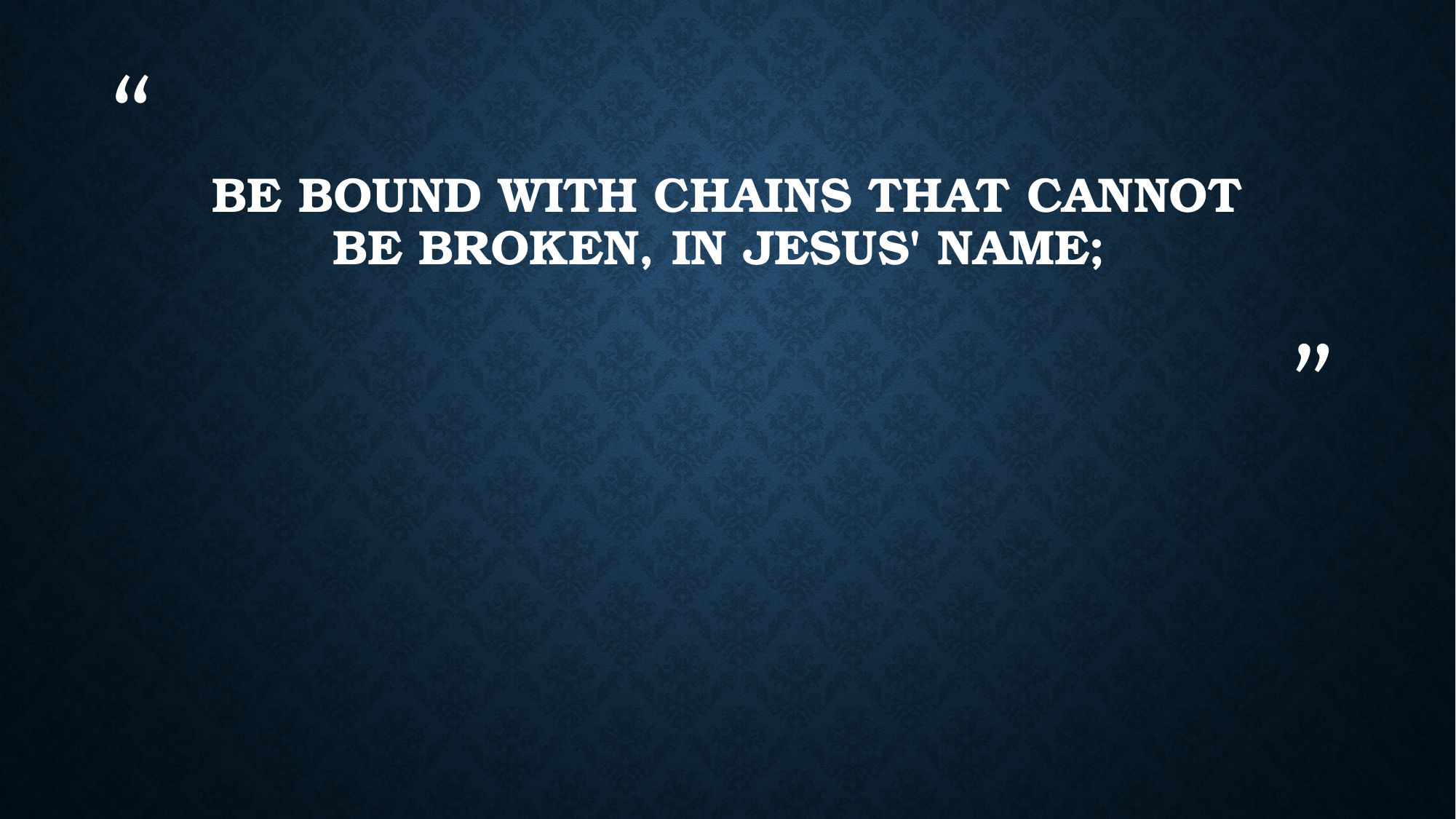

# Be bound with chains that cannot be broken, in Jesus' name;